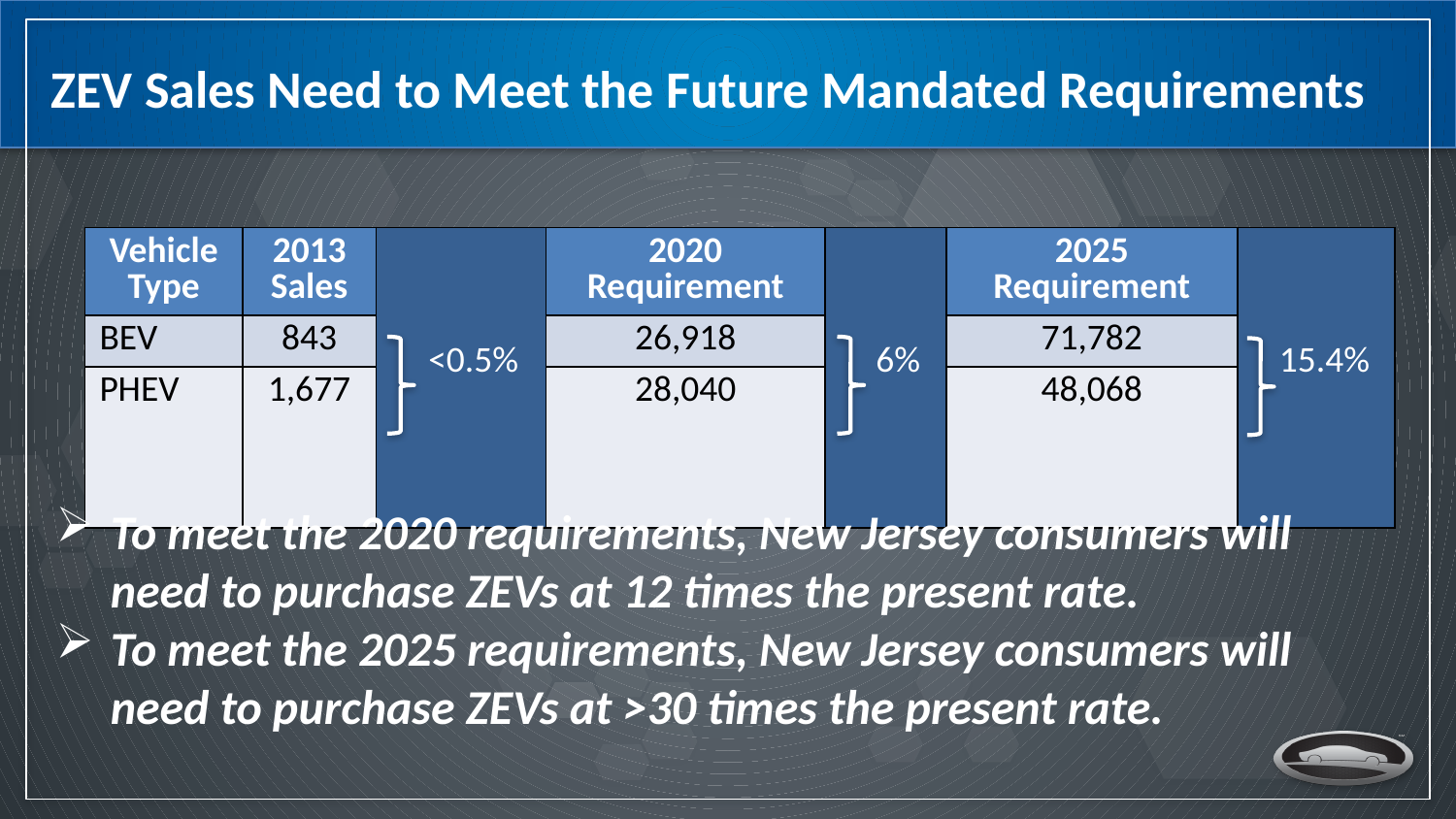

# ZEV Sales Need to Meet the Future Mandated Requirements
| Vehicle Type | 2013 Sales | <0.5% | 2020 Requirement | 6% | 2025 Requirement | 15.4% |
| --- | --- | --- | --- | --- | --- | --- |
| BEV | 843 |  | 26,918 |  | 71,782 |  |
| PHEV | 1,677 |  | 28,040 |  | 48,068 |  |

To meet the 2020 requirements, New Jersey consumers will need to purchase ZEVs at 12 times the present rate.
To meet the 2025 requirements, New Jersey consumers will need to purchase ZEVs at >30 times the present rate.